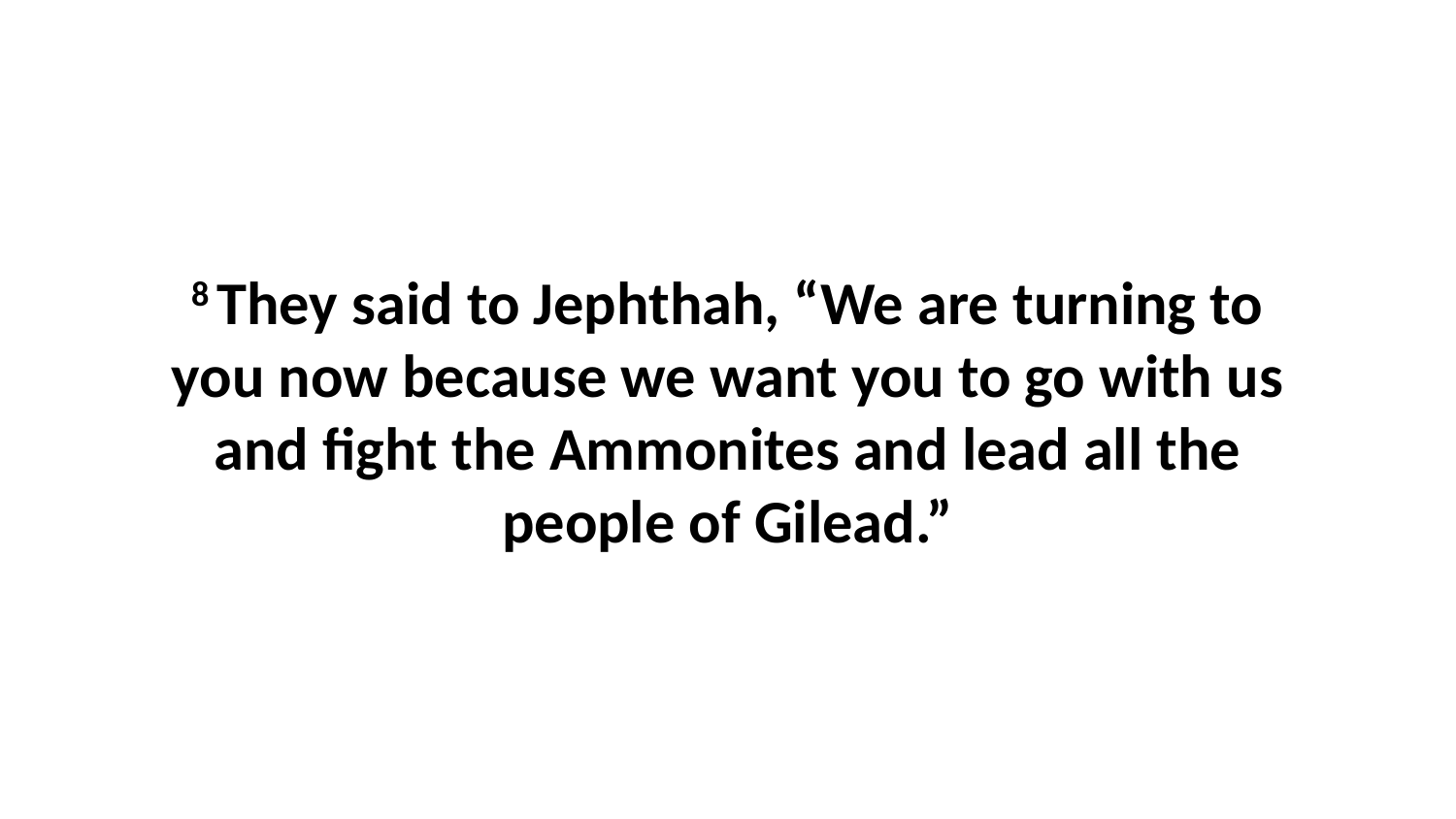

8 They said to Jephthah, “We are turning to you now because we want you to go with us and fight the Ammonites and lead all the people of Gilead.”